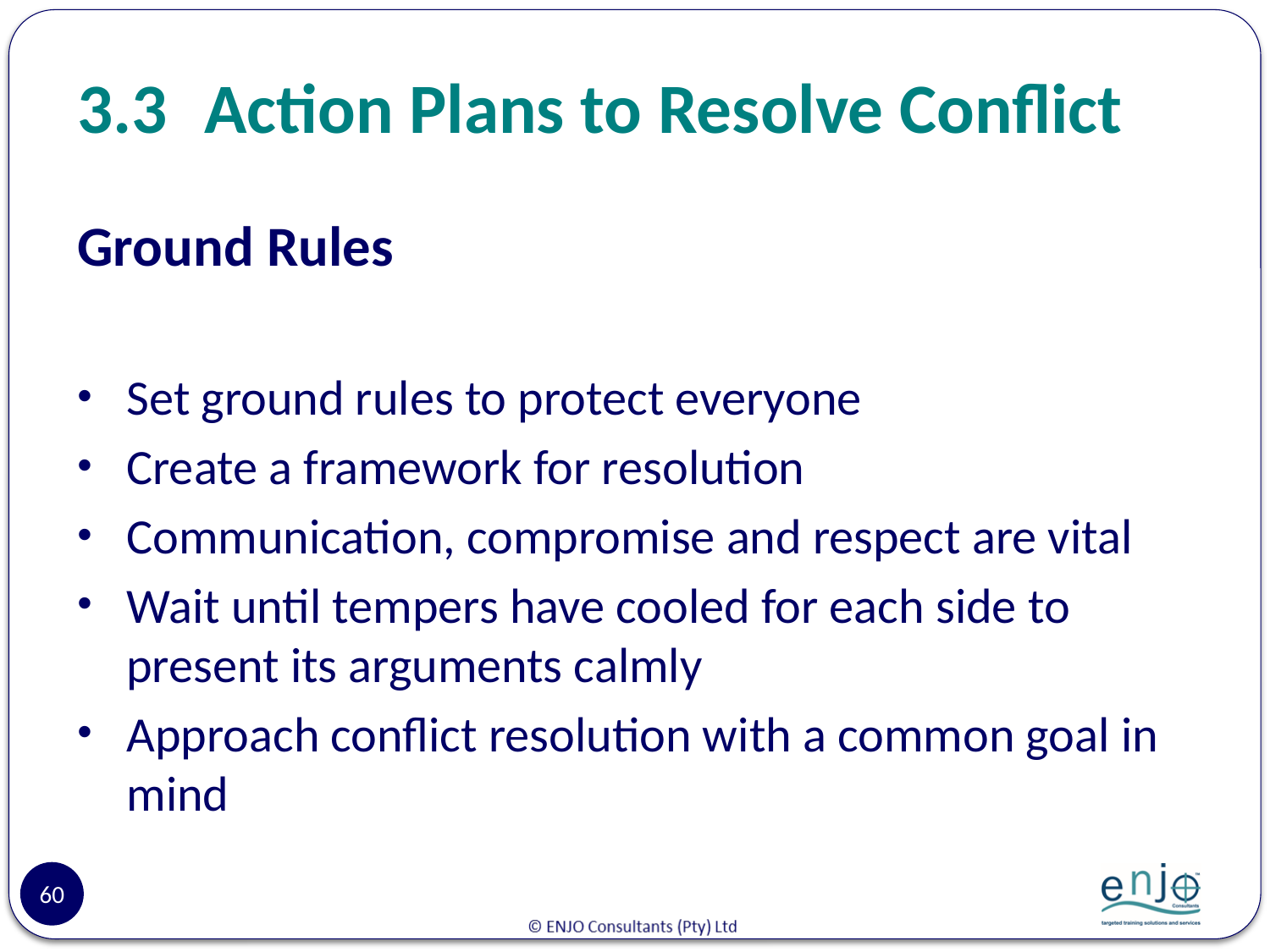

# 3.3	Action Plans to Resolve Conflict
Ground Rules

Set ground rules to protect everyone
Create a framework for resolution
Communication, compromise and respect are vital
Wait until tempers have cooled for each side to present its arguments calmly
Approach conflict resolution with a common goal in mind
60